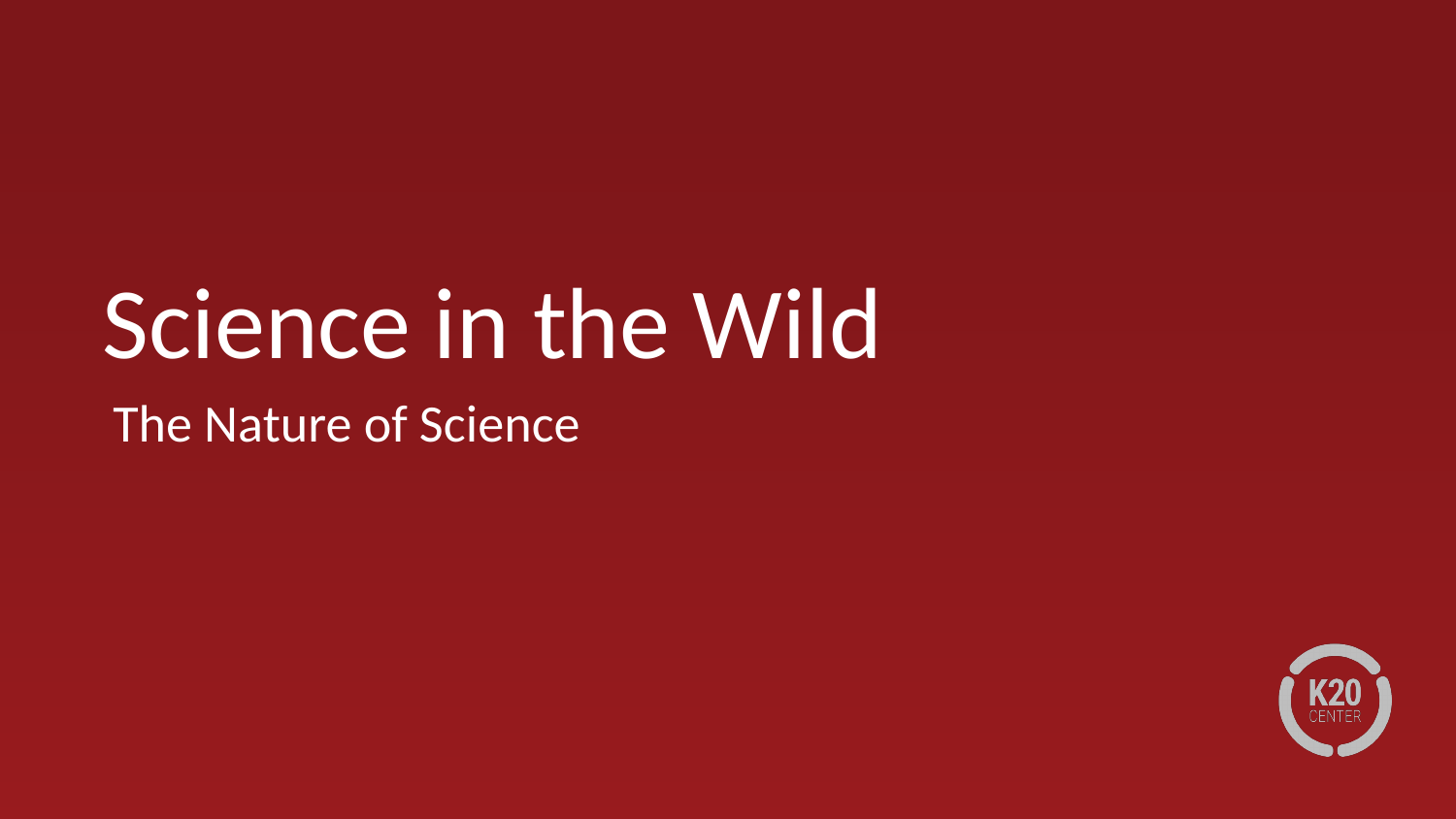

# Science in the Wild
The Nature of Science